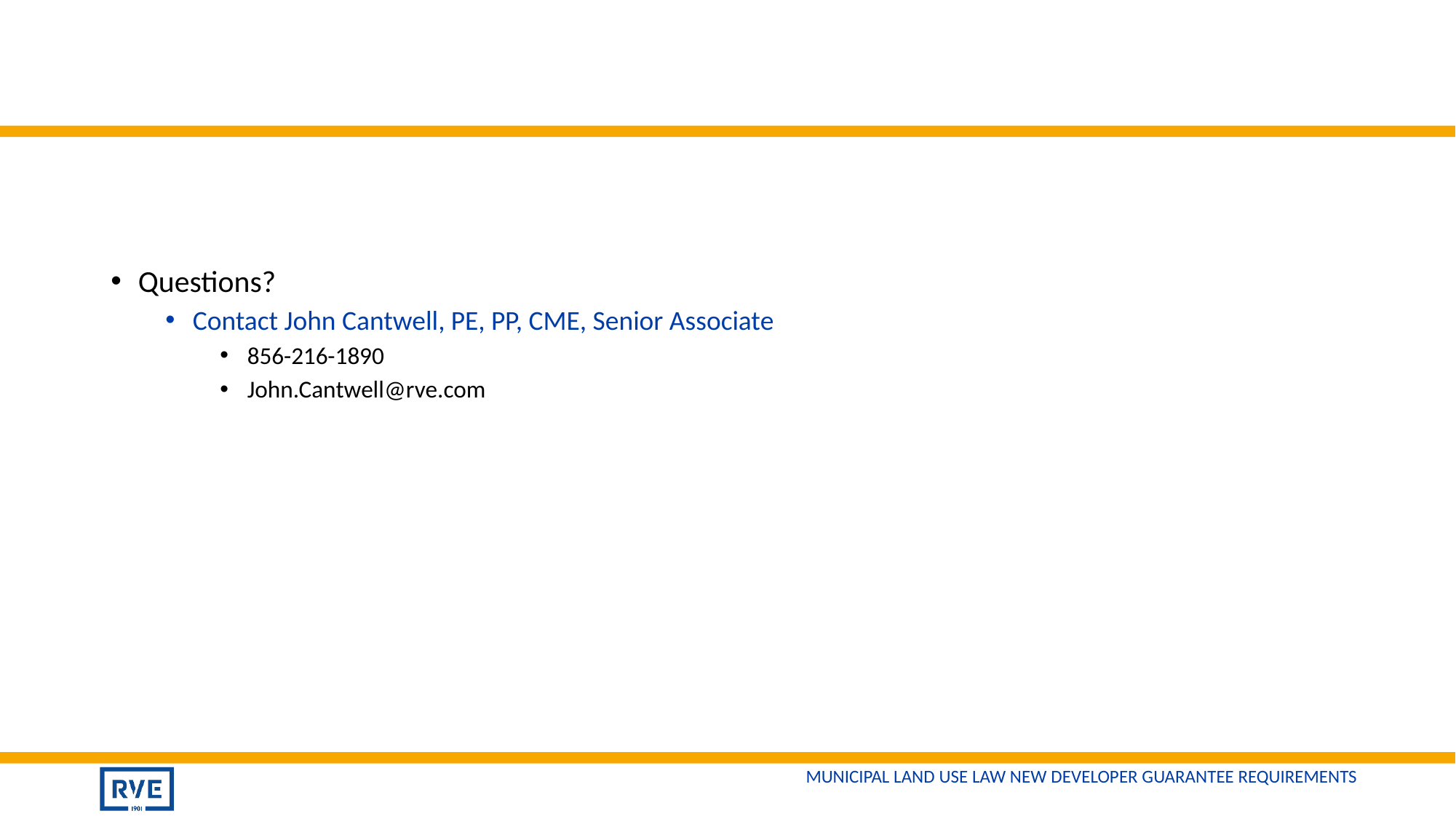

#
Questions?
Contact John Cantwell, PE, PP, CME, Senior Associate
856-216-1890
John.Cantwell@rve.com